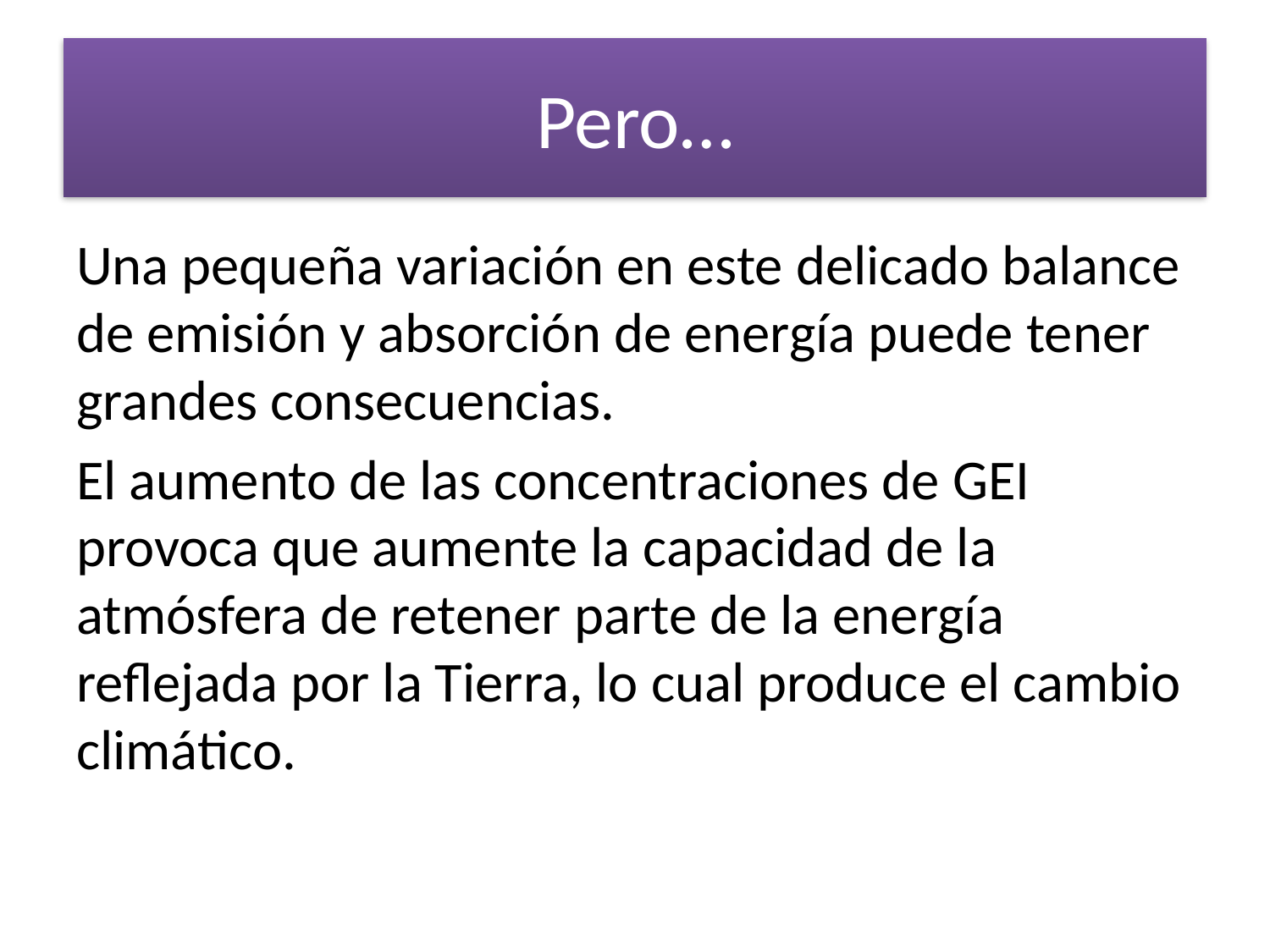

# Pero…
Una pequeña variación en este delicado balance de emisión y absorción de energía puede tener grandes consecuencias.
El aumento de las concentraciones de GEI provoca que aumente la capacidad de la atmósfera de retener parte de la energía reflejada por la Tierra, lo cual produce el cambio climático.